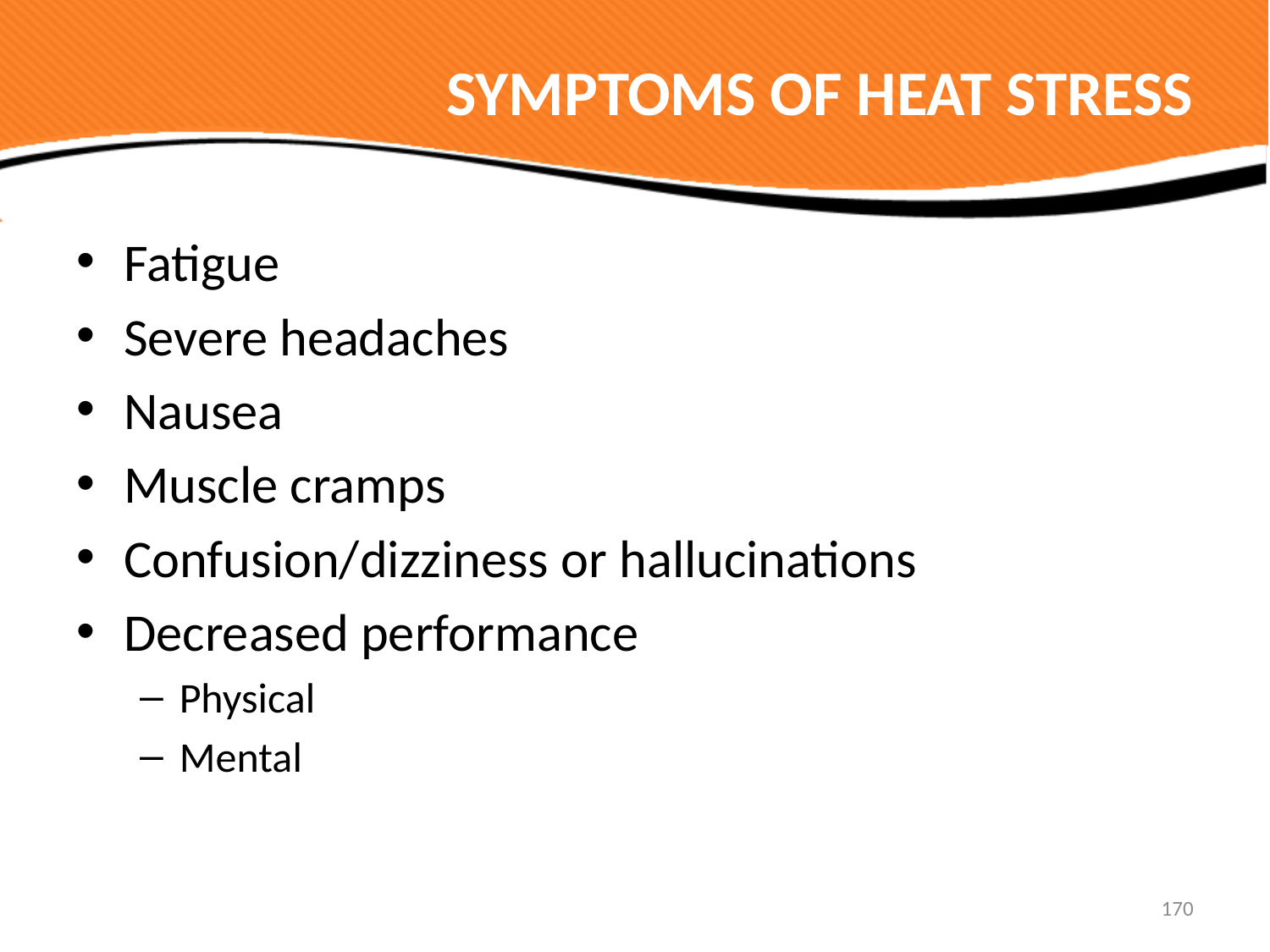

# SYMPTOMS OF HEAT STRESS
Fatigue
Severe headaches
Nausea
Muscle cramps
Confusion/dizziness or hallucinations
Decreased performance
Physical
Mental
170